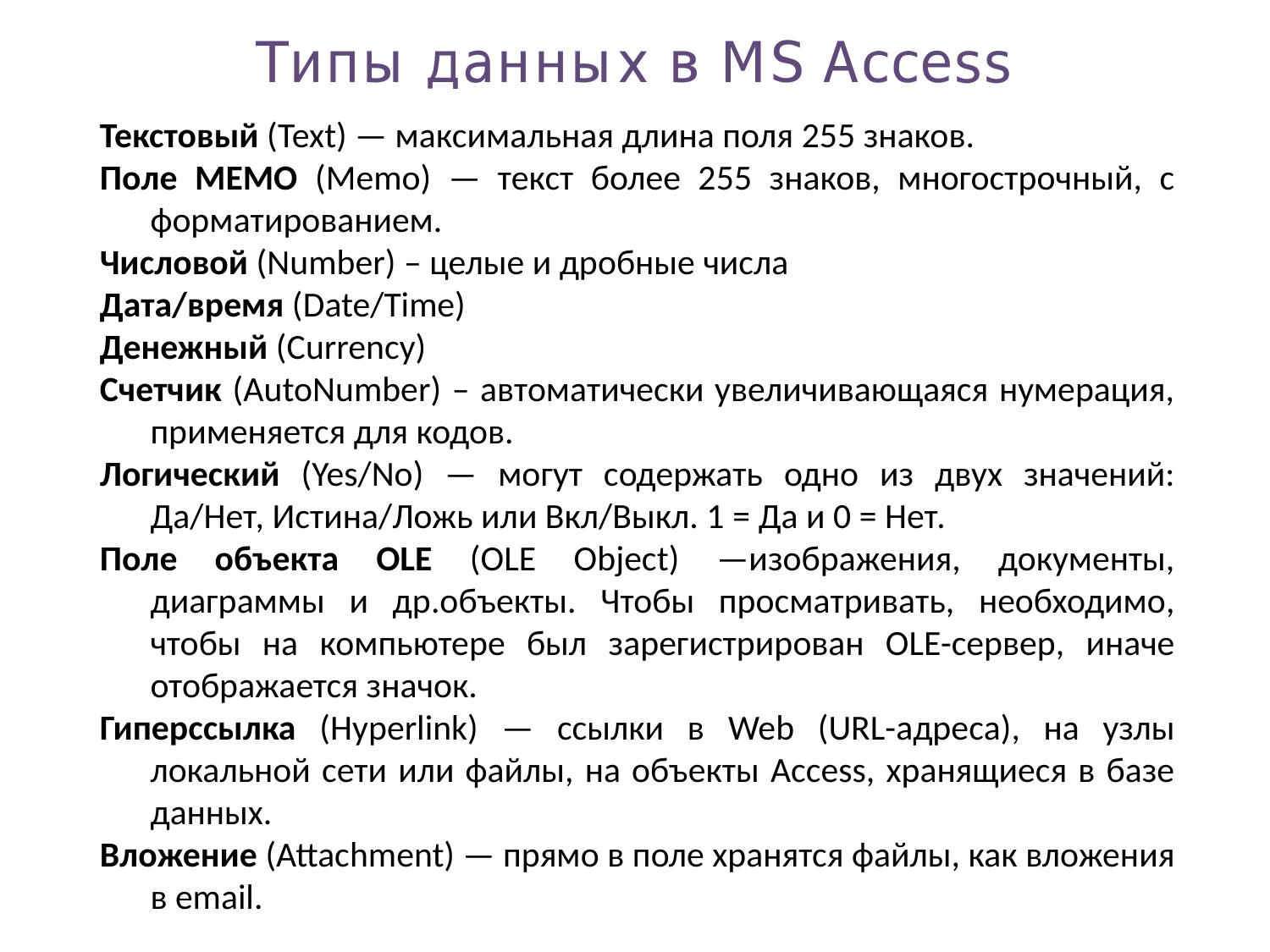

# Типы данных в MS Access
Текстовый (Text) — максимальная длина поля 255 знаков.
Поле МЕМО (Memo) — текст более 255 знаков, многострочный, с форматированием.
Числовой (Number) – целые и дробные числа
Дата/время (Date/Time)
Денежный (Currency)
Счетчик (AutoNumber) – автоматически увеличивающаяся нумерация, применяется для кодов.
Логический (Yes/No) — могут содержать одно из двух значений: Да/Нет, Истина/Ложь или Вкл/Выкл. 1 = Да и 0 = Нет.
Поле объекта OLE (OLE Object) —изображения, документы, диаграммы и др.объекты. Чтобы просматривать, необходимо, чтобы на компьютере был зарегистрирован OLE-сервер, иначе отображается значок.
Гиперссылка (Hyperlink) — ссылки в Web (URL-адреса), на узлы локальной сети или файлы, на объекты Access, хранящиеся в базе данных.
Вложение (Attachment) — прямо в поле хранятся файлы, как вложения в email.